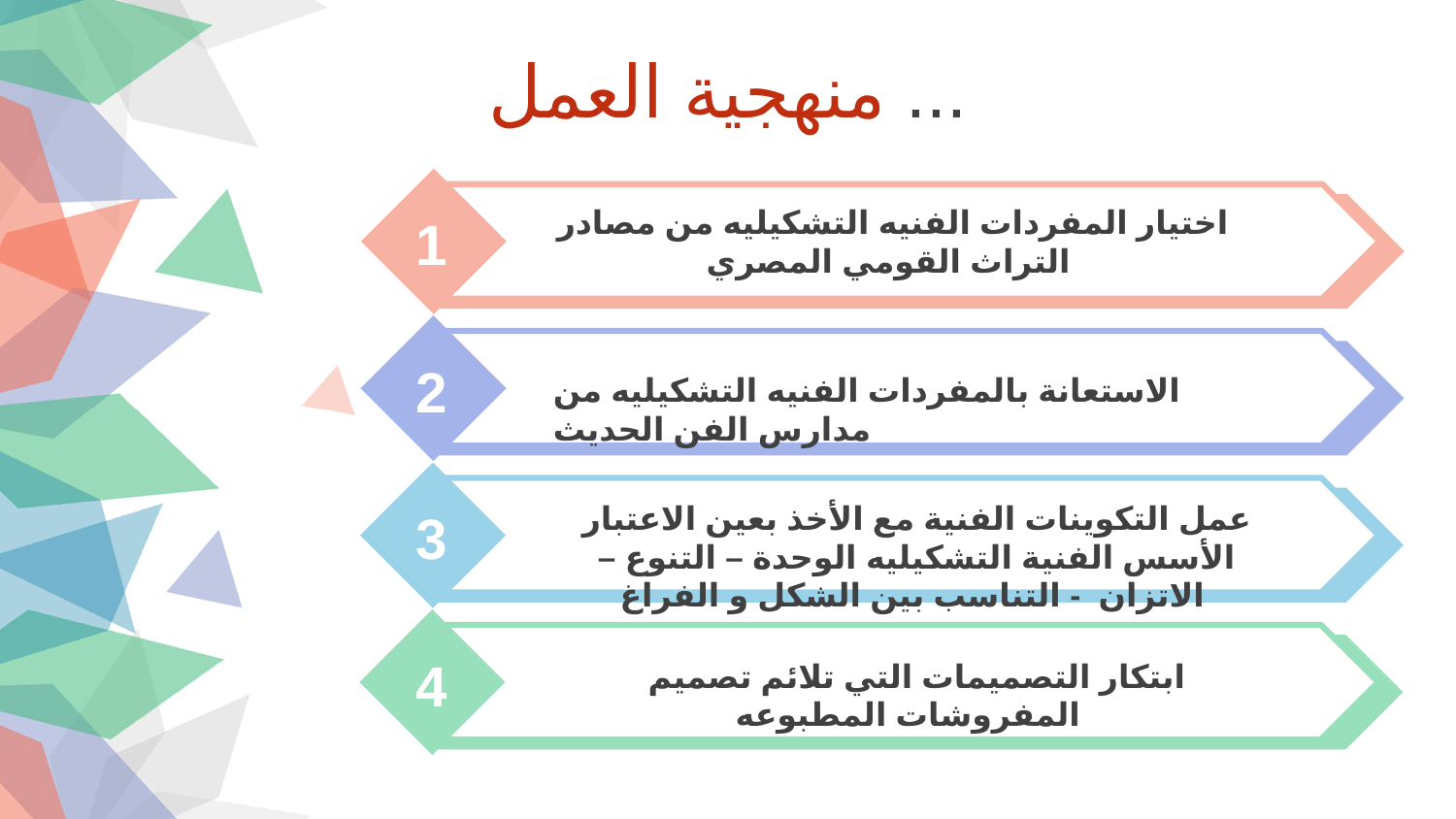

منهجية العمل ...

اختيار المفردات الفنيه التشكيليه من مصادر التراث القومي المصري

1

2
الاستعانة بالمفردات الفنيه التشكيليه من مدارس الفن الحديث

عمل التكوينات الفنية مع الأخذ بعين الاعتبار الأسس الفنية التشكيليه الوحدة – التنوع –الاتزان  - التناسب بين الشكل و الفراغ
3

4
ابتكار التصميمات التي تلائم تصميم المفروشات المطبوعه